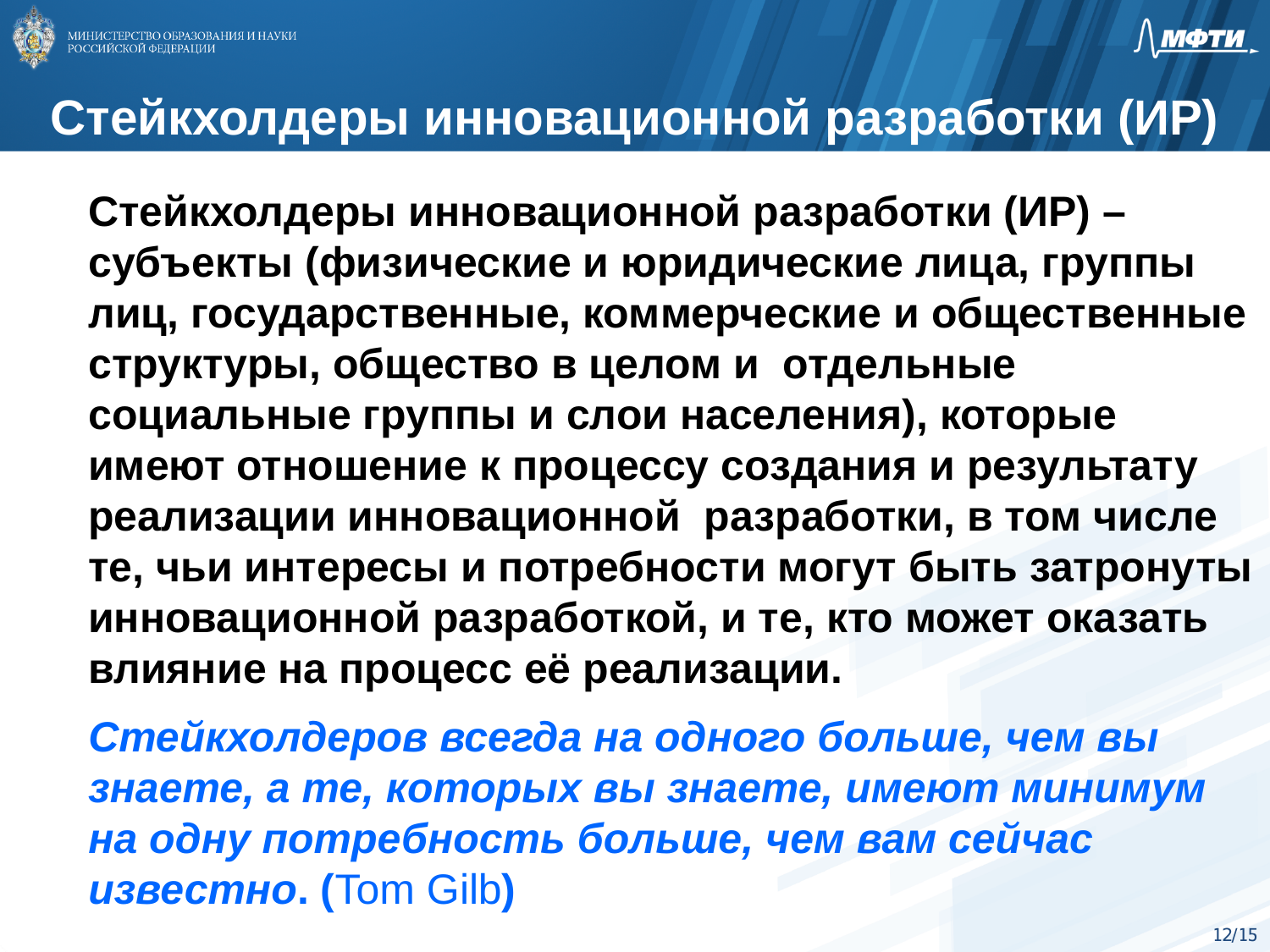

Стейкхолдеры инновационной разработки (ИР)
Стейкхолдеры инновационной разработки (ИР) –  субъекты (физические и юридические лица, группы лиц, государственные, коммерческие и общественные структуры, общество в целом и  отдельные социальные группы и слои населения), которые имеют отношение к процессу создания и результату реализации инновационной  разработки, в том числе те, чьи интересы и потребности могут быть затронуты инновационной разработкой, и те, кто может оказать влияние на процесс её реализации.
Стейкхолдеров всегда на одного больше, чем вы знаете, а те, которых вы знаете, имеют минимум на одну потребность больше, чем вам сейчас известно. (Tom Gilb)